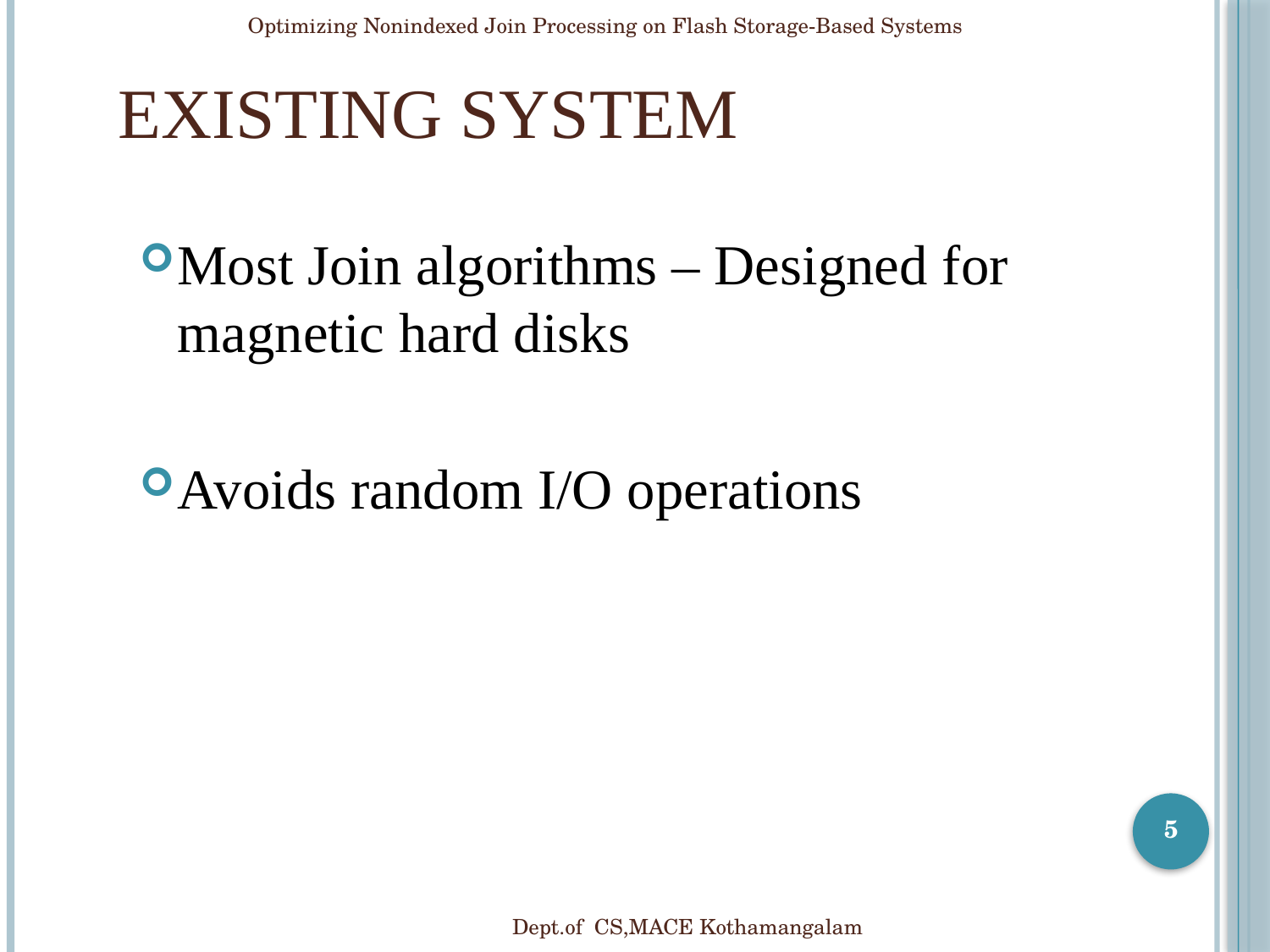

Optimizing Nonindexed Join Processing on Flash Storage-Based Systems
# Existing System
Most Join algorithms – Designed for magnetic hard disks

Avoids random I/O operations
5
Dept.of  CS,MACE Kothamangalam